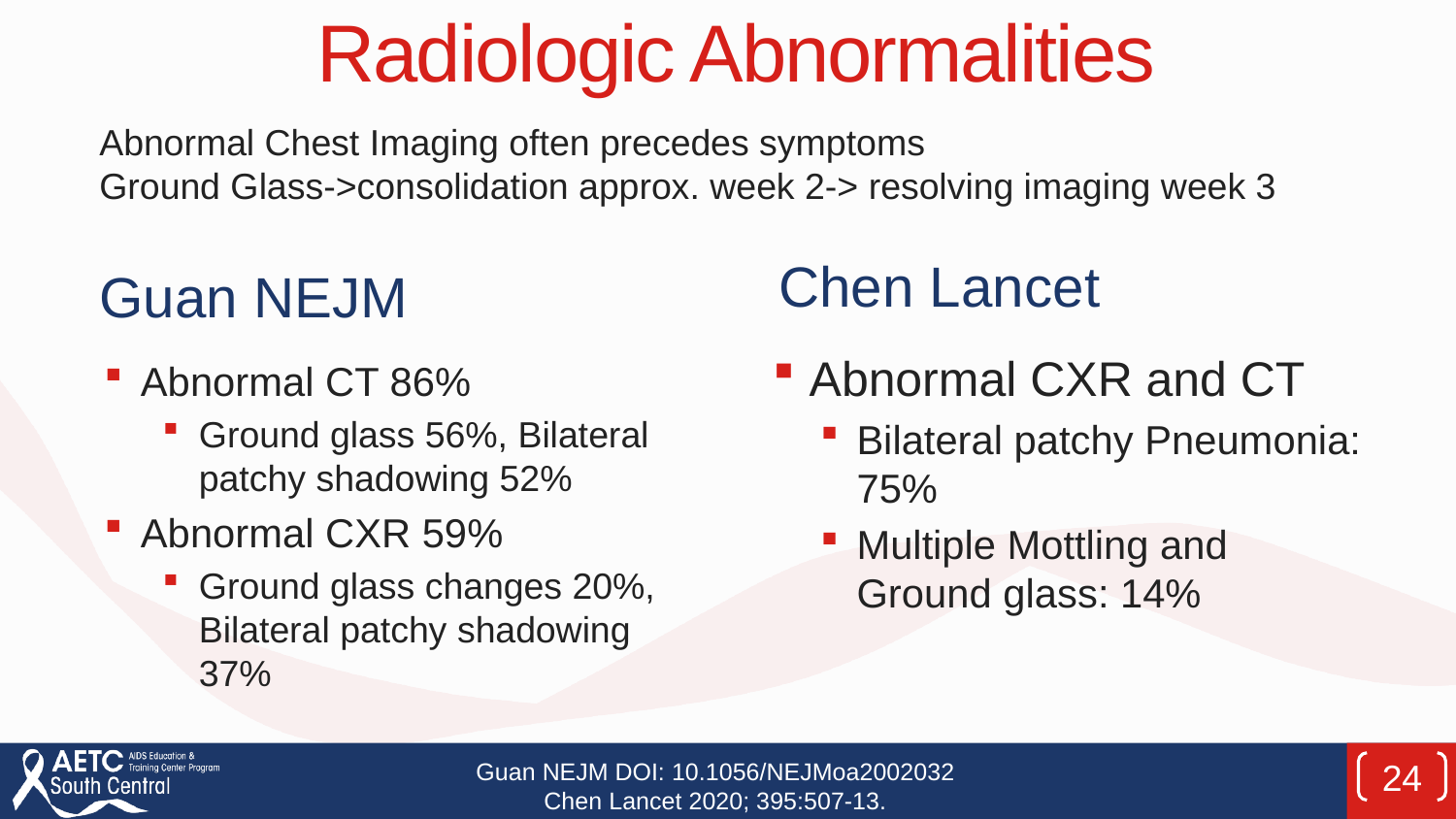

# Radiologic Abnormalities
Abnormal Chest Imaging often precedes symptoms
Ground Glass->consolidation approx. week 2-> resolving imaging week 3
Chen Lancet

Guan NEJM
Abnormal CXR and CT
Bilateral patchy Pneumonia: 75%
Multiple Mottling and Ground glass: 14%
Abnormal CT 86%
Ground glass 56%, Bilateral patchy shadowing 52%
Abnormal CXR 59%
Ground glass changes 20%, Bilateral patchy shadowing 37%

Guan NEJM DOI: 10.1056/NEJMoa2002032
Chen Lancet 2020; 395:507-13.
24